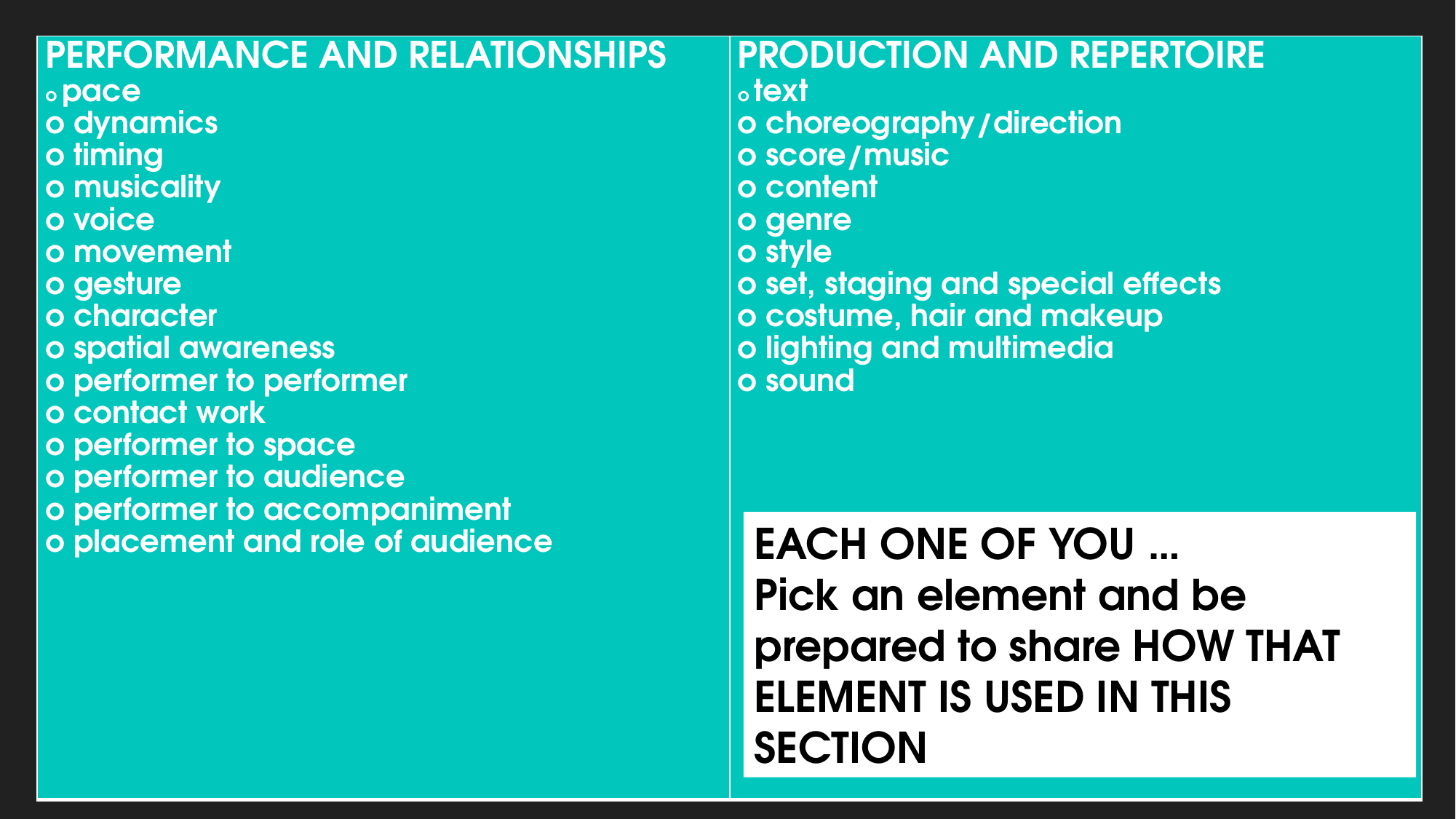

| PERFORMANCE AND RELATIONSHIPS o pace o dynamics o timing o musicality o voice o movement o gesture o character o spatial awareness o performer to performer o contact work o performer to space o performer to audience o performer to accompaniment o placement and role of audience | PRODUCTION AND REPERTOIRE o text o choreography/direction o score/music o content o genre o style o set, staging and special effects o costume, hair and makeup o lighting and multimedia o sound |
| --- | --- |
EACH ONE OF YOU …
Pick an element and be prepared to share HOW THAT ELEMENT IS USED IN THIS SECTION